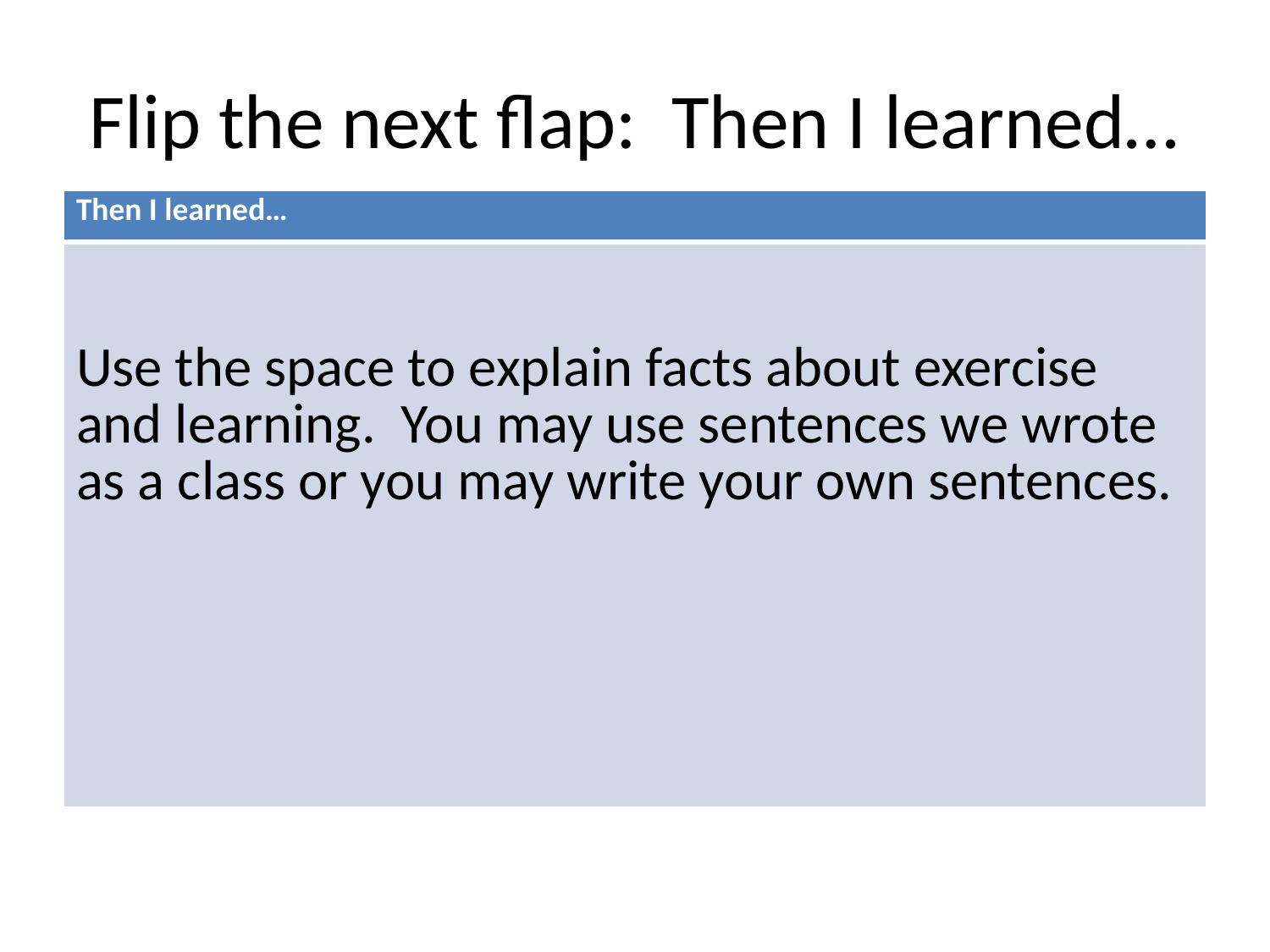

# Flip the next flap:  Then I learned…
| Then I learned… |
| --- |
| Use the space to explain facts about exercise and learning. You may use sentences we wrote as a class or you may write your own sentences. |